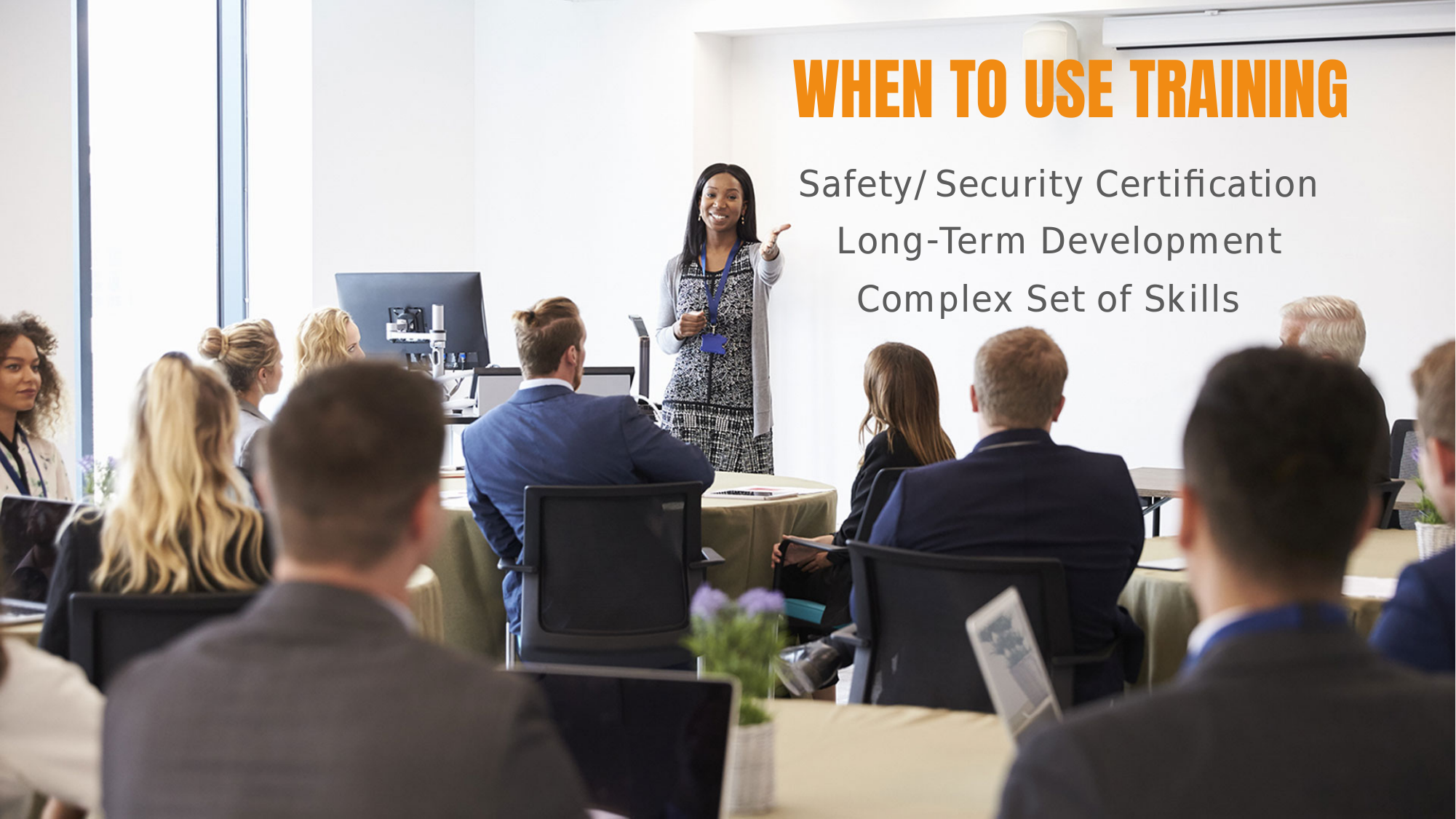

WHEN TO USE TRAINING
Safety/Security Certification
Long-Term Development
Complex Set of Skills